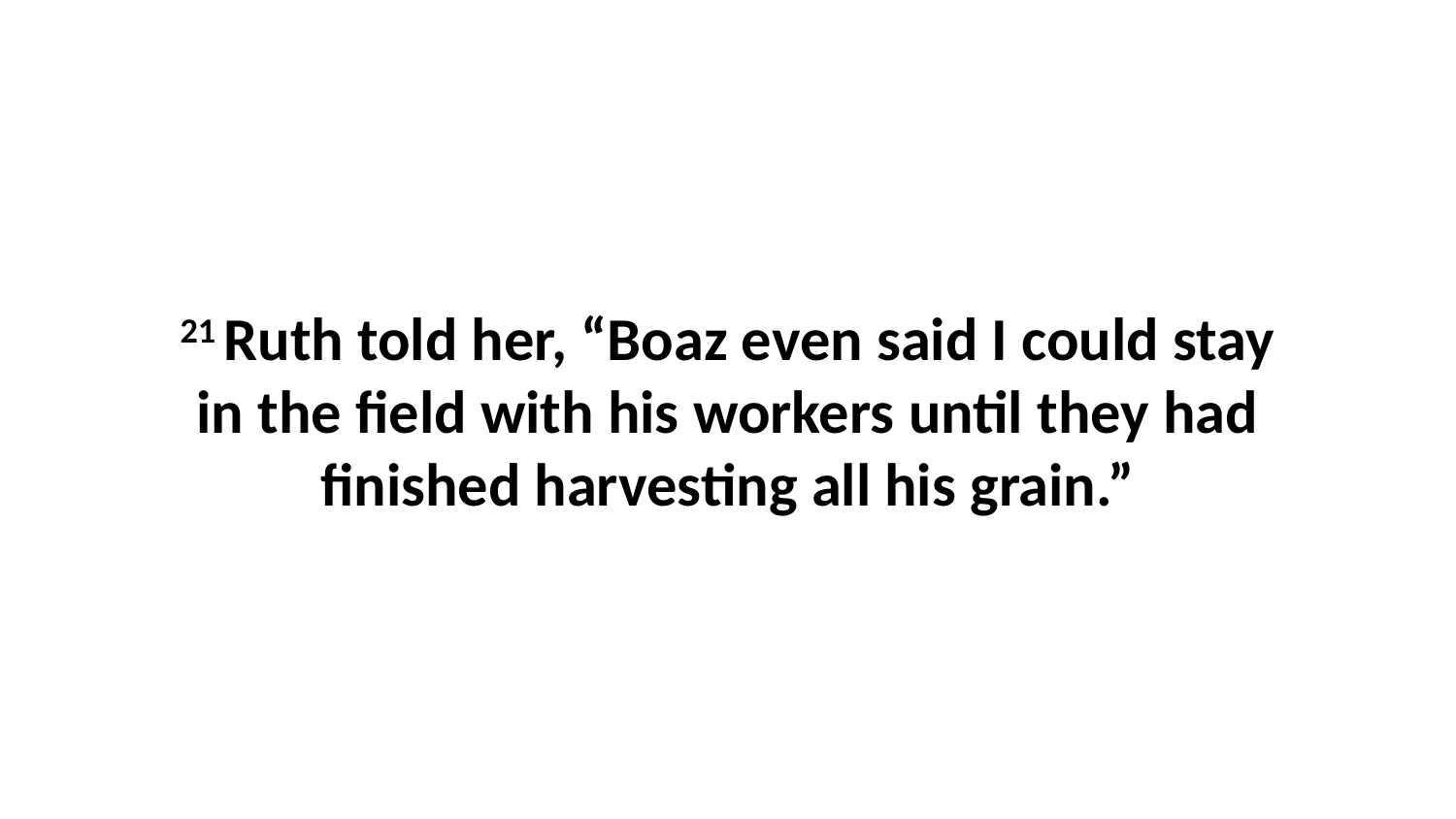

21 Ruth told her, “Boaz even said I could stay in the field with his workers until they had finished harvesting all his grain.”